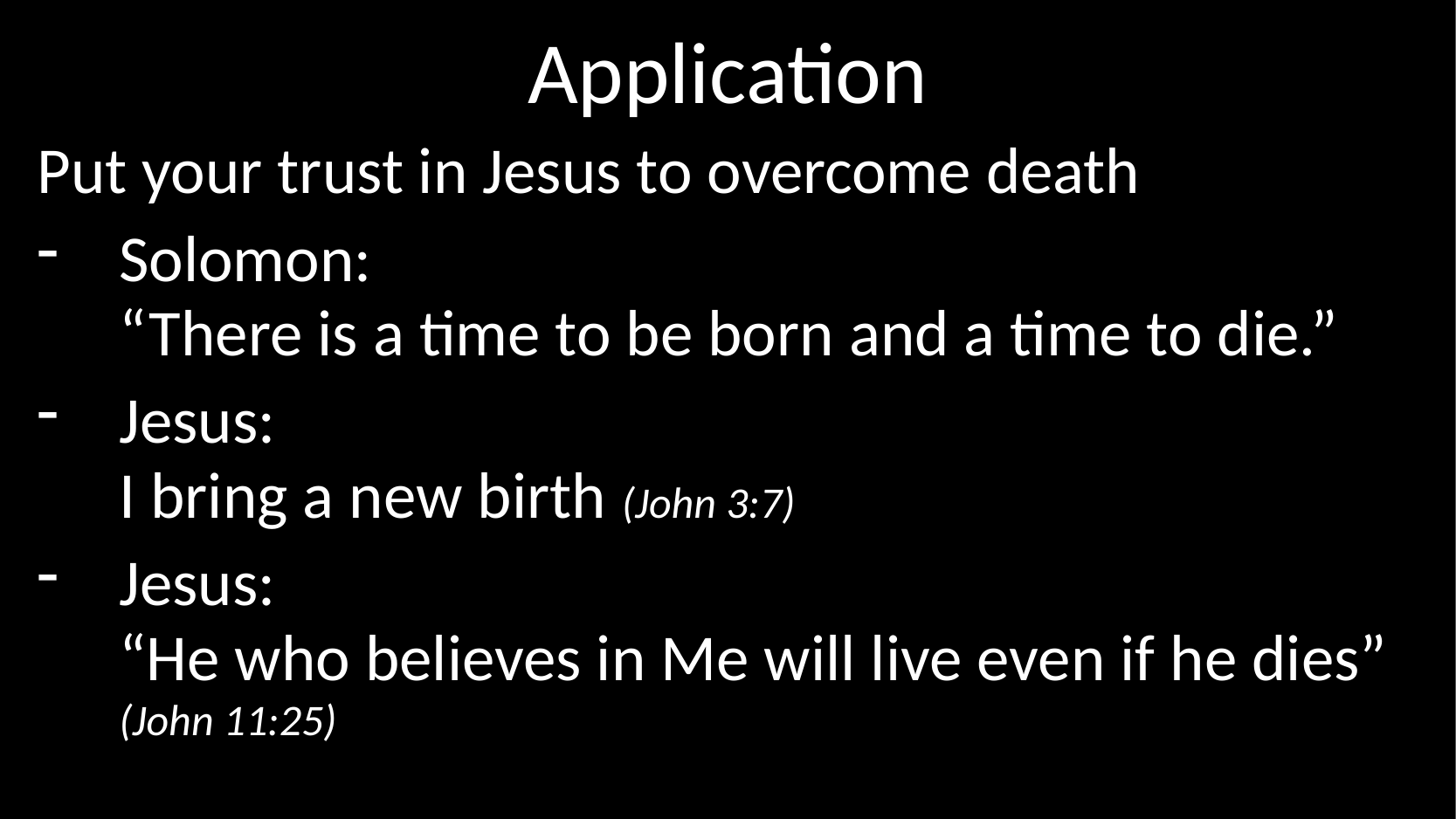

# Application
Put your trust in Jesus to overcome death
Solomon:
“There is a time to be born and a time to die.”
Jesus:
I bring a new birth (John 3:7)
Jesus:
“He who believes in Me will live even if he dies” (John 11:25)